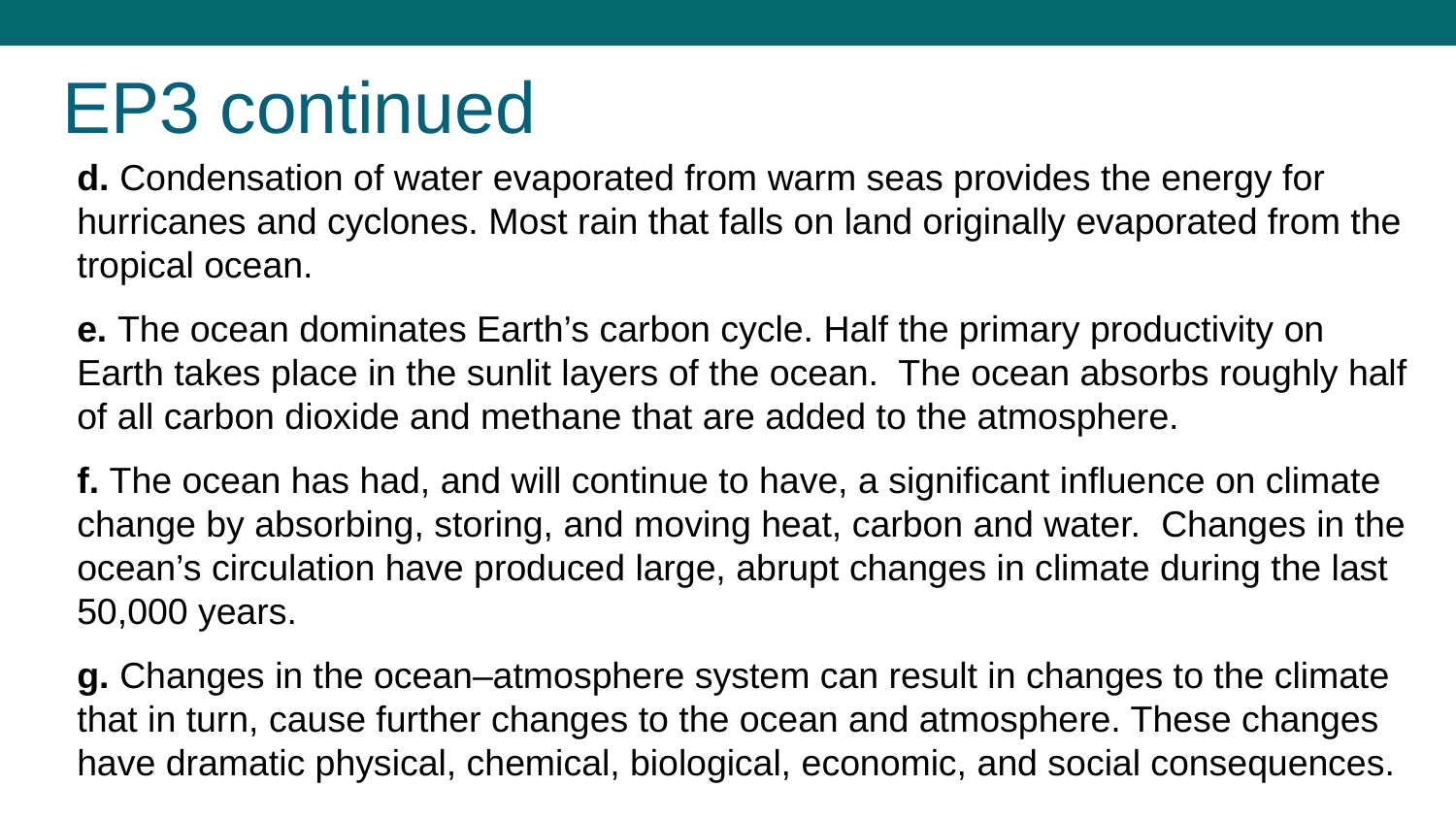

# EP3 continued
d. Condensation of water evaporated from warm seas provides the energy for hurricanes and cyclones. Most rain that falls on land originally evaporated from the tropical ocean.
e. The ocean dominates Earth’s carbon cycle. Half the primary productivity on Earth takes place in the sunlit layers of the ocean.  The ocean absorbs roughly half of all carbon dioxide and methane that are added to the atmosphere.
f. The ocean has had, and will continue to have, a significant influence on climate change by absorbing, storing, and moving heat, carbon and water.  Changes in the ocean’s circulation have produced large, abrupt changes in climate during the last 50,000 years.
g. Changes in the ocean–atmosphere system can result in changes to the climate that in turn, cause further changes to the ocean and atmosphere. These changes have dramatic physical, chemical, biological, economic, and social consequences.